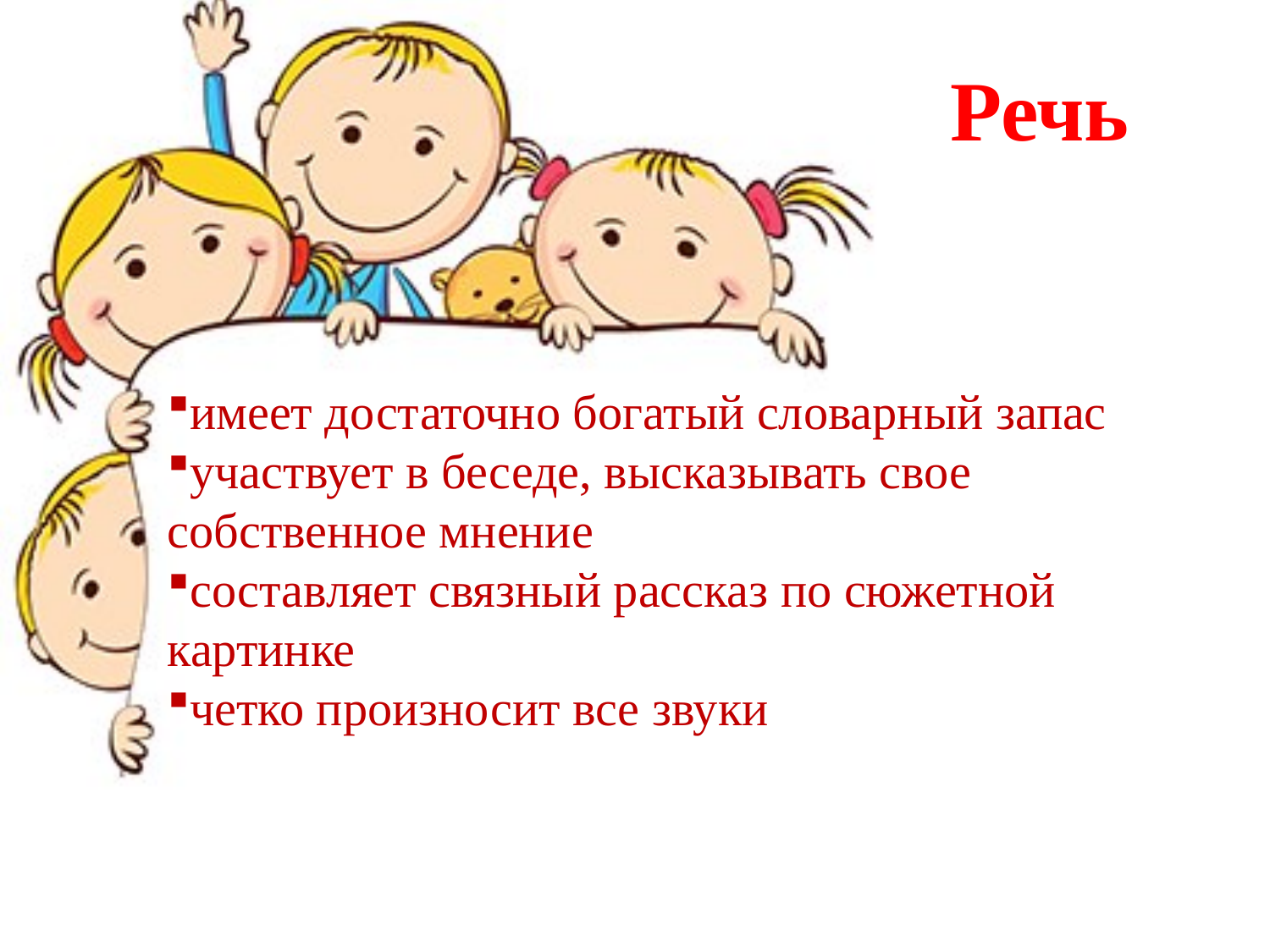

Речь

имеет достаточно богатый словарный запас
участвует в беседе, высказывать свое собственное мнение
составляет связный рассказ по сюжетной картинке
четко произносит все звуки